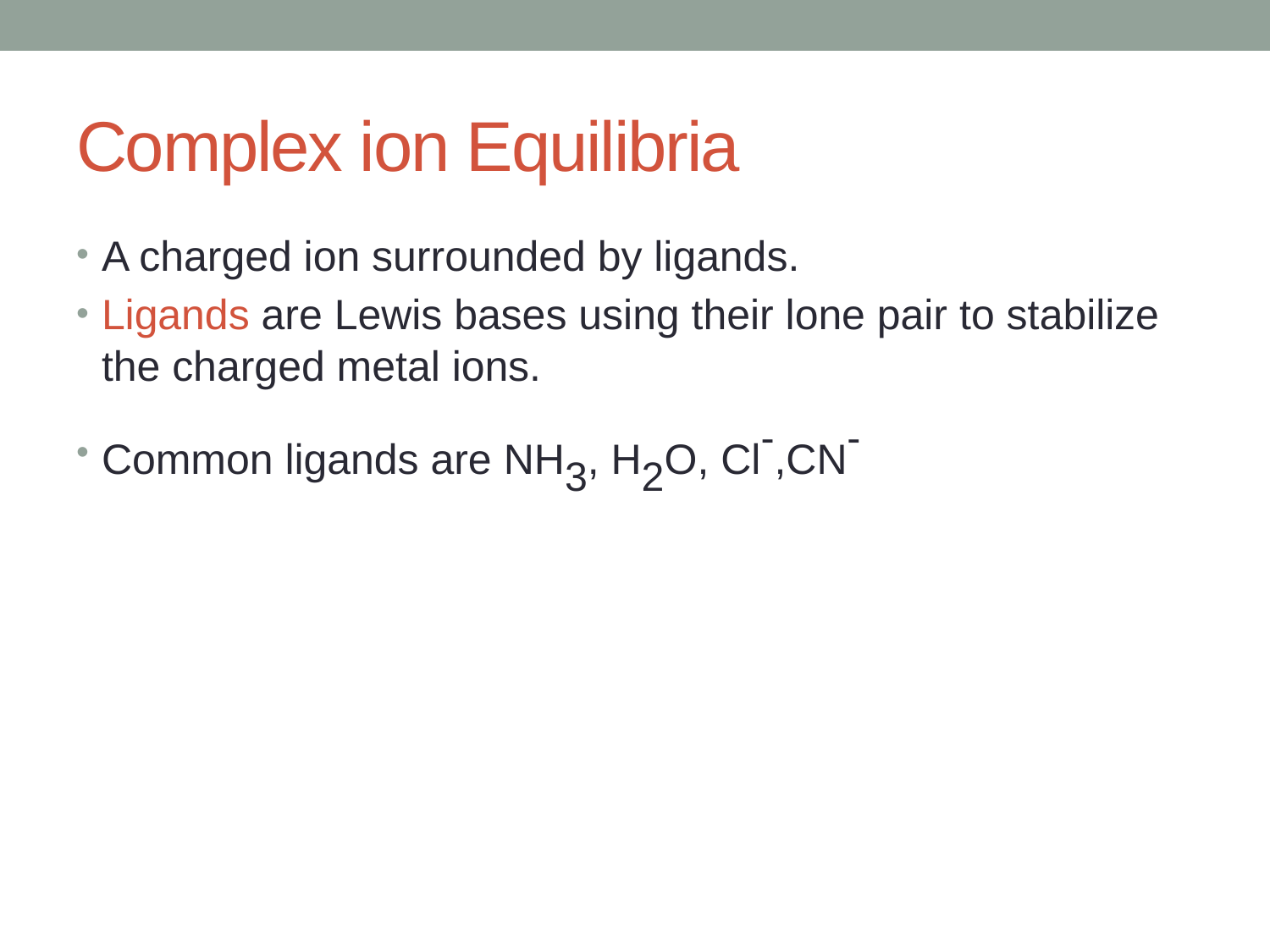

# Complex ion Equilibria
A charged ion surrounded by ligands.
Ligands are Lewis bases using their lone pair to stabilize the charged metal ions.
Common ligands are NH3, H2O, Cl-,CN-